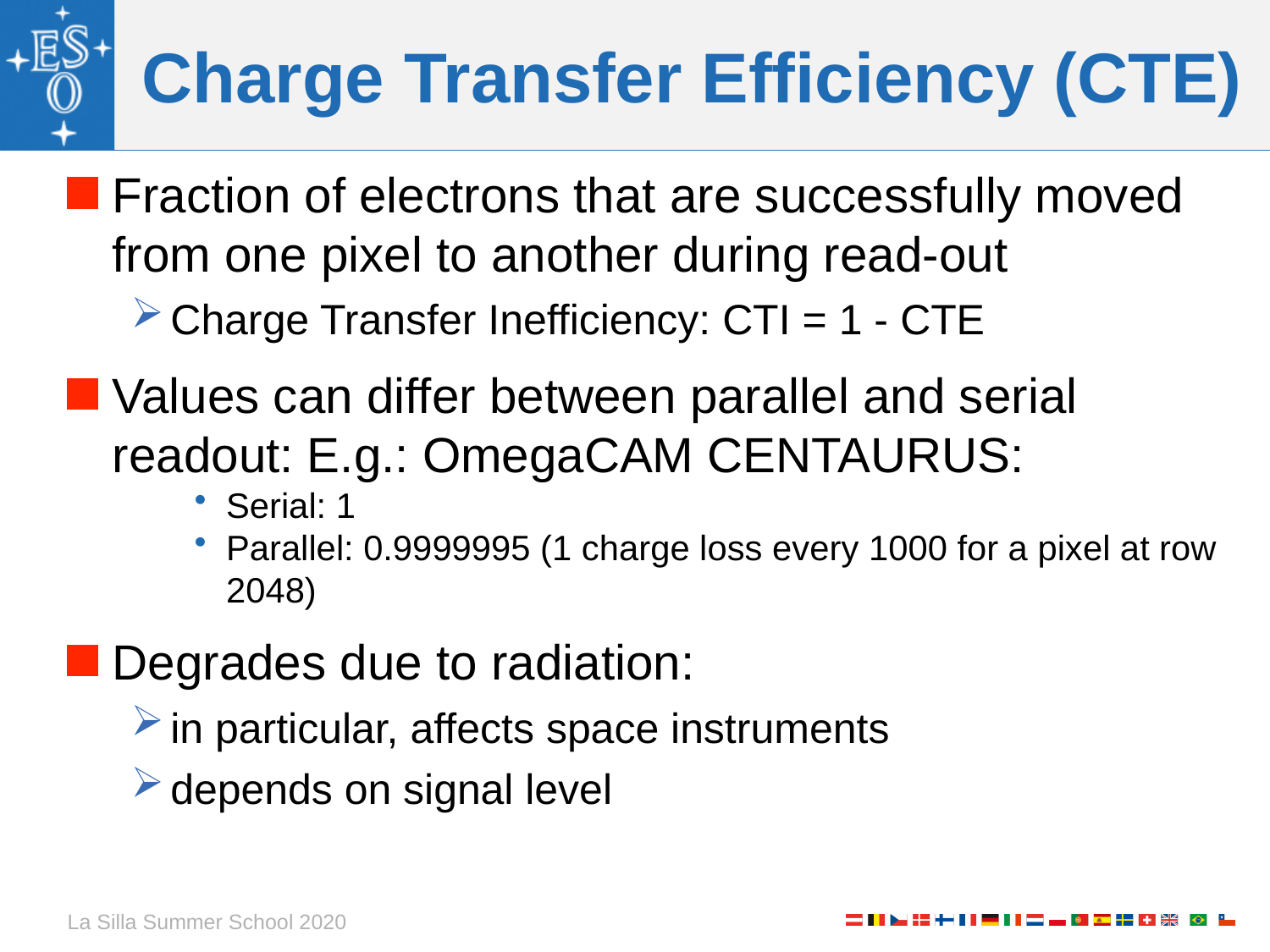

# Charge Transfer Efficiency (CTE)
Fraction of electrons that are successfully moved from one pixel to another during read-out
Charge Transfer Inefficiency: CTI = 1 - CTE
Values can differ between parallel and serial readout: E.g.: OmegaCAM CENTAURUS:
Serial: 1
Parallel: 0.9999995 (1 charge loss every 1000 for a pixel at row 2048)
Degrades due to radiation:
in particular, affects space instruments
depends on signal level

La Silla Summer School 2020